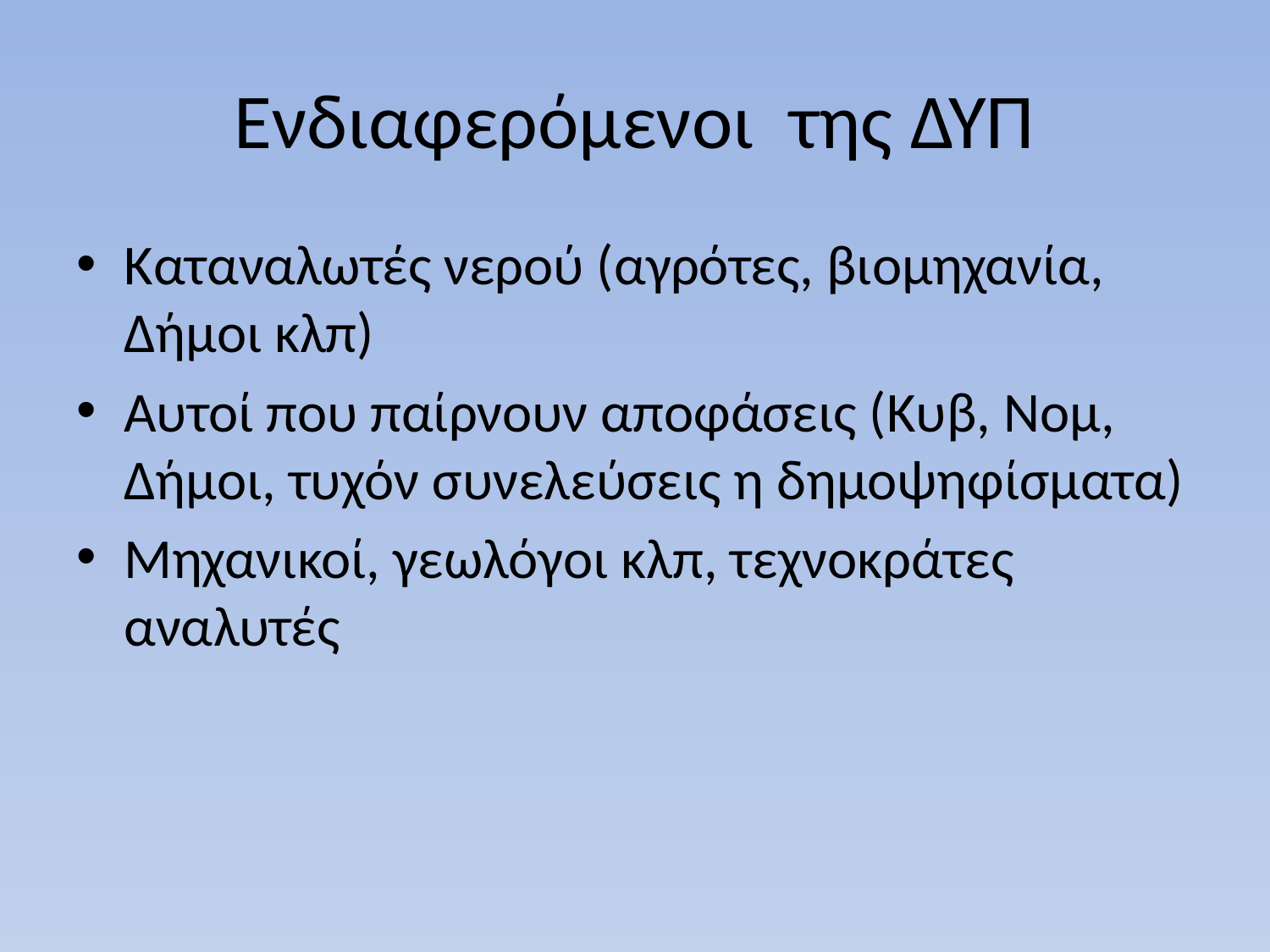

# Ενδιαφερόμενοι  της ΔΥΠ
Καταναλωτές νερού (αγρότες, βιομηχανία, Δήμοι κλπ)
Αυτοί που παίρνουν αποφάσεις (Κυβ, Νομ, Δήμοι, τυχόν συνελεύσεις η δημοψηφίσματα)
Μηχανικοί, γεωλόγοι κλπ, τεχνοκράτες αναλυτές